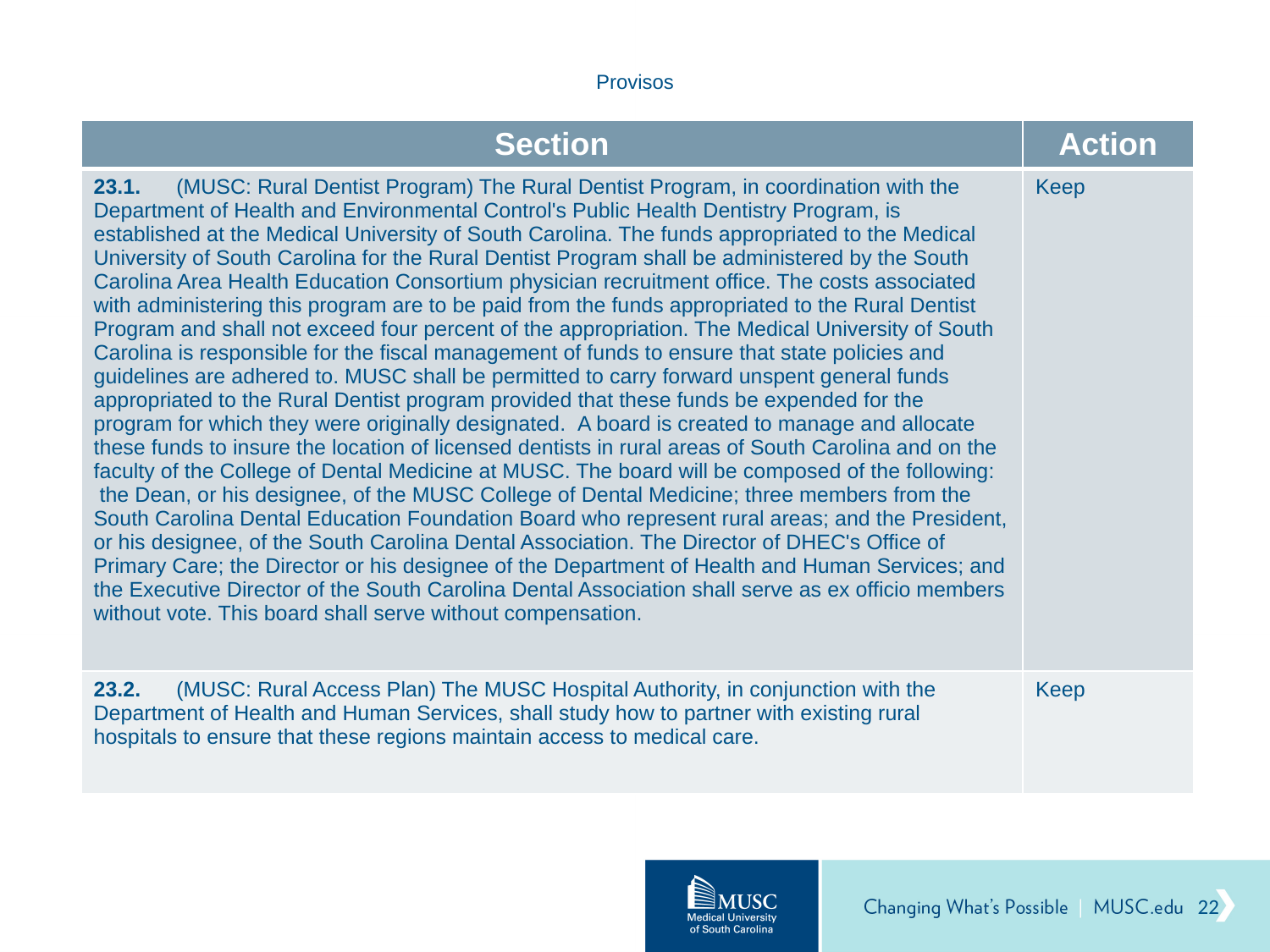

# Provisos
| Section | Action |
| --- | --- |
| 23.1.      (MUSC: Rural Dentist Program) The Rural Dentist Program, in coordination with the Department of Health and Environmental Control's Public Health Dentistry Program, is established at the Medical University of South Carolina. The funds appropriated to the Medical University of South Carolina for the Rural Dentist Program shall be administered by the South Carolina Area Health Education Consortium physician recruitment office. The costs associated with administering this program are to be paid from the funds appropriated to the Rural Dentist Program and shall not exceed four percent of the appropriation. The Medical University of South Carolina is responsible for the fiscal management of funds to ensure that state policies and guidelines are adhered to. MUSC shall be permitted to carry forward unspent general funds appropriated to the Rural Dentist program provided that these funds be expended for the program for which they were originally designated.  A board is created to manage and allocate these funds to insure the location of licensed dentists in rural areas of South Carolina and on the faculty of the College of Dental Medicine at MUSC. The board will be composed of the following:  the Dean, or his designee, of the MUSC College of Dental Medicine; three members from the South Carolina Dental Education Foundation Board who represent rural areas; and the President, or his designee, of the South Carolina Dental Association. The Director of DHEC's Office of Primary Care; the Director or his designee of the Department of Health and Human Services; and the Executive Director of the South Carolina Dental Association shall serve as ex officio members without vote. This board shall serve without compensation. | Keep |
| 23.2.      (MUSC: Rural Access Plan) The MUSC Hospital Authority, in conjunction with the Department of Health and Human Services, shall study how to partner with existing rural hospitals to ensure that these regions maintain access to medical care. | Keep |

22